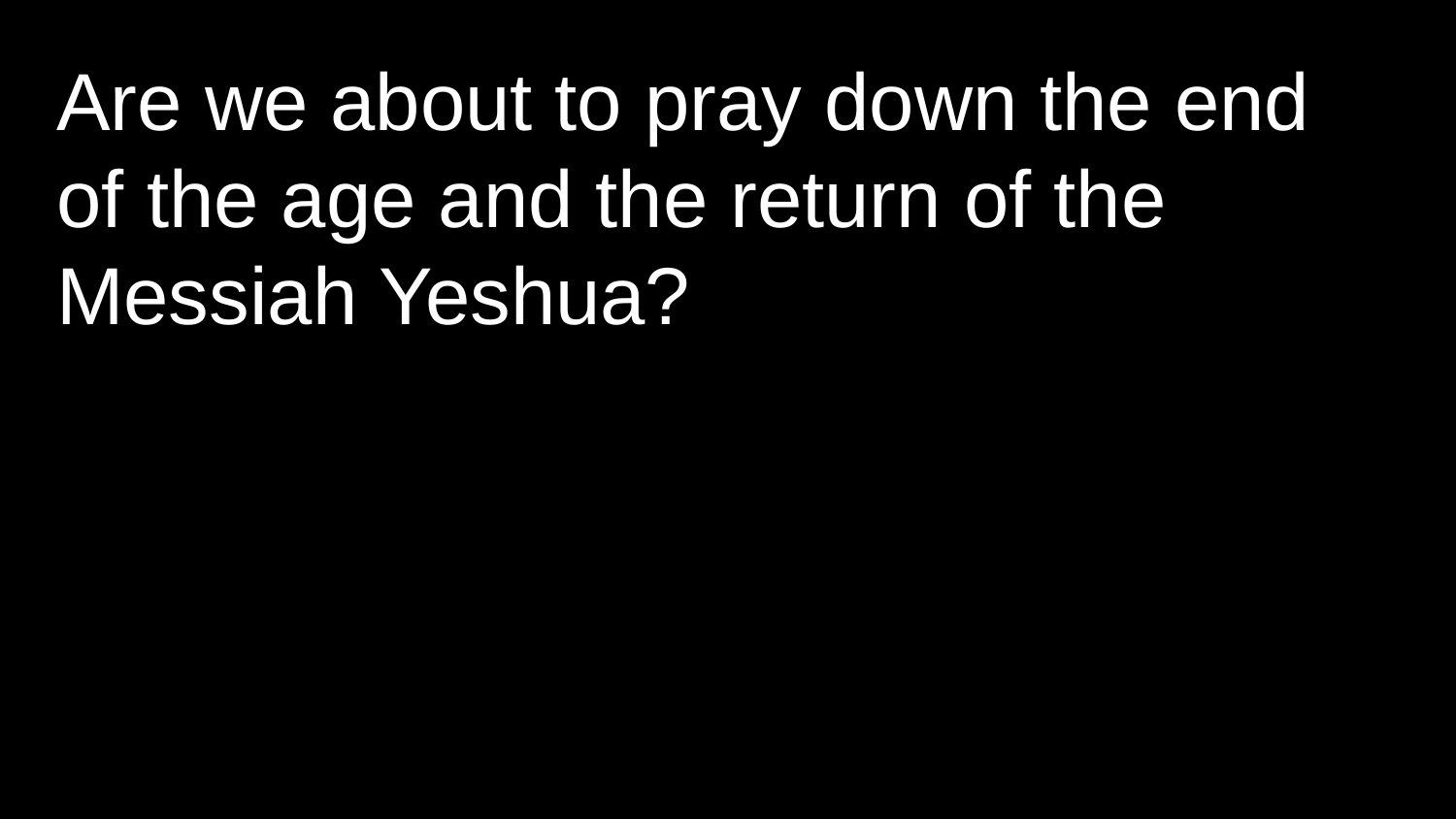

Are we about to pray down the end of the age and the return of the Messiah Yeshua?